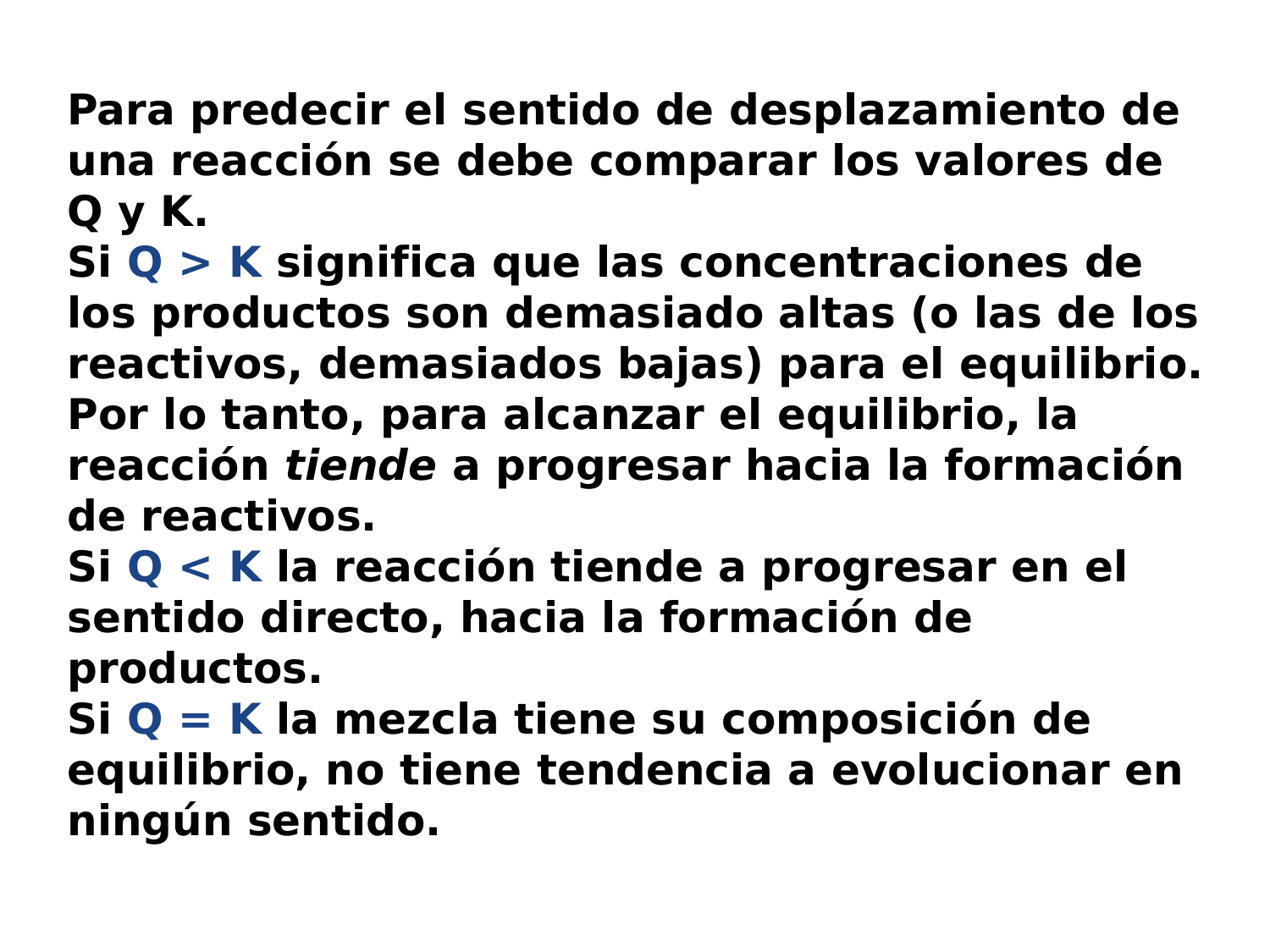

Para predecir el sentido de desplazamiento de una reacción se debe comparar los valores de Q y K.
Si Q > K significa que las concentraciones de los productos son demasiado altas (o las de los reactivos, demasiados bajas) para el equilibrio. Por lo tanto, para alcanzar el equilibrio, la reacción tiende a progresar hacia la formación de reactivos.
Si Q < K la reacción tiende a progresar en el sentido directo, hacia la formación de productos.
Si Q = K la mezcla tiene su composición de equilibrio, no tiene tendencia a evolucionar en ningún sentido.